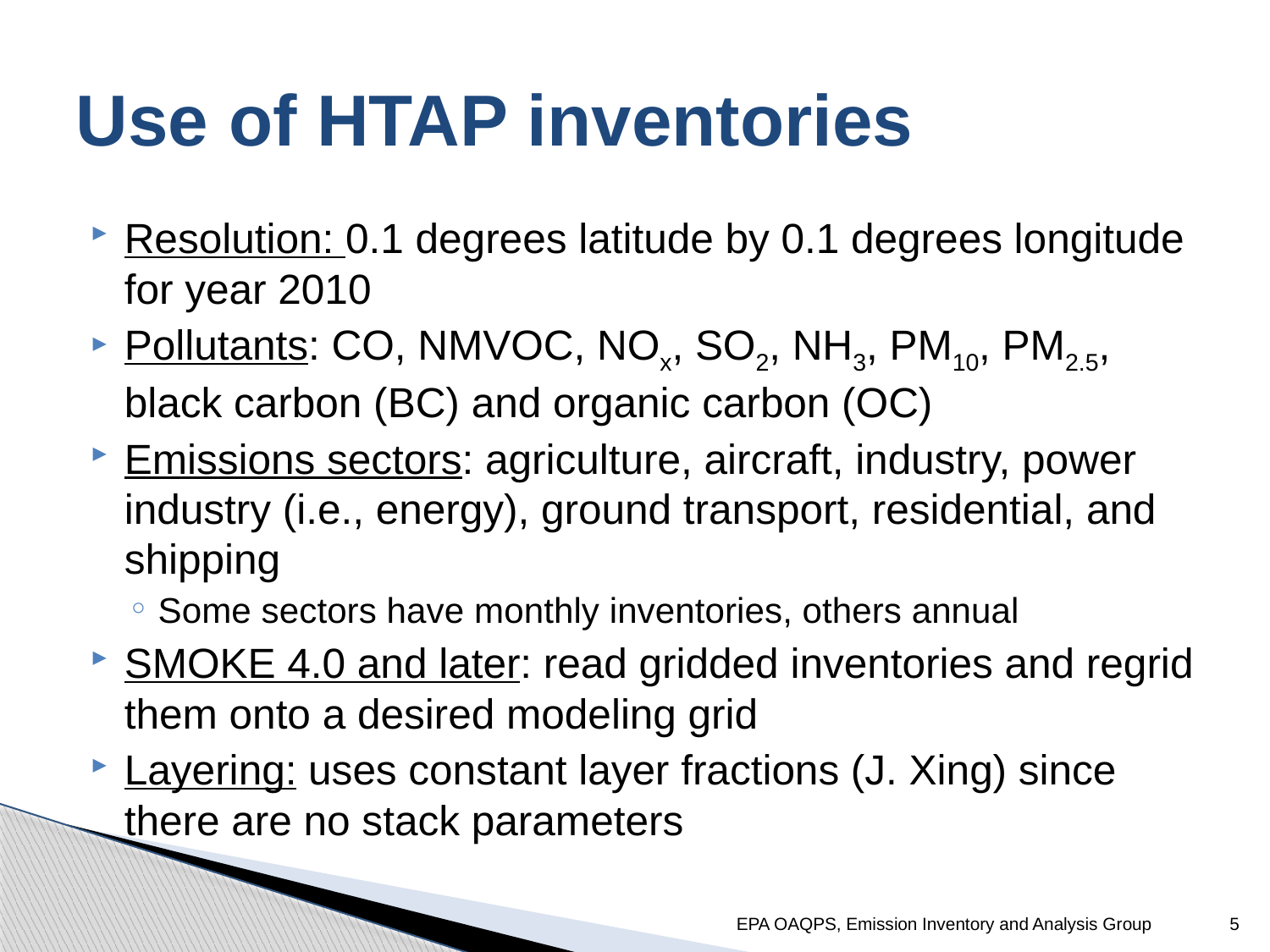

# Use of HTAP inventories
Resolution: 0.1 degrees latitude by 0.1 degrees longitude for year 2010
Pollutants: CO, NMVOC, NOx, SO2, NH3, PM10, PM2.5, black carbon (BC) and organic carbon (OC)
Emissions sectors: agriculture, aircraft, industry, power industry (i.e., energy), ground transport, residential, and shipping
Some sectors have monthly inventories, others annual
SMOKE 4.0 and later: read gridded inventories and regrid them onto a desired modeling grid
Layering: uses constant layer fractions (J. Xing) since there are no stack parameters

EPA OAQPS, Emission Inventory and Analysis Group
5